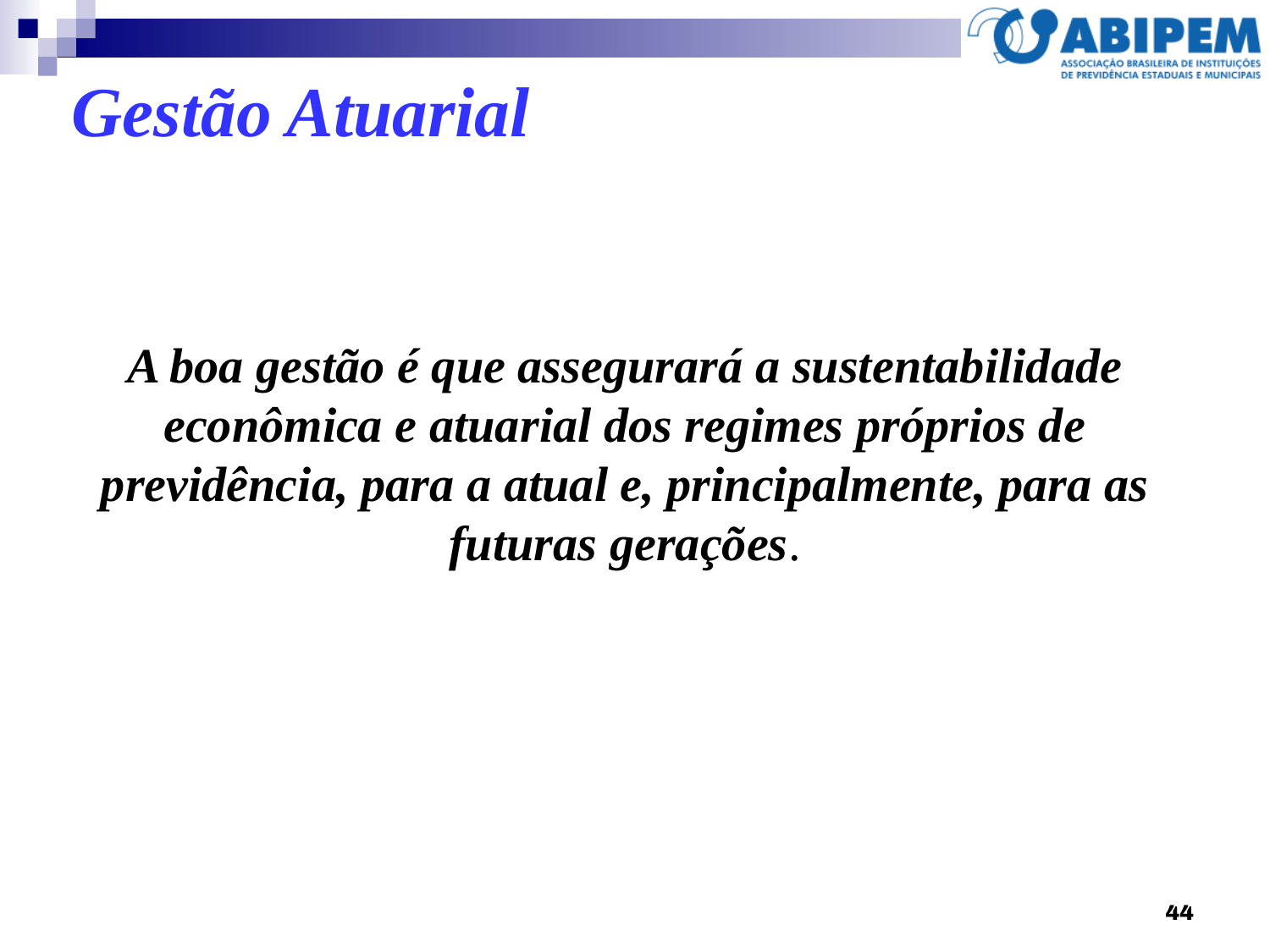

Gestão Atuarial

A boa gestão é que assegurará a sustentabilidade econômica e atuarial dos regimes próprios de previdência, para a atual e, principalmente, para as futuras gerações.

44